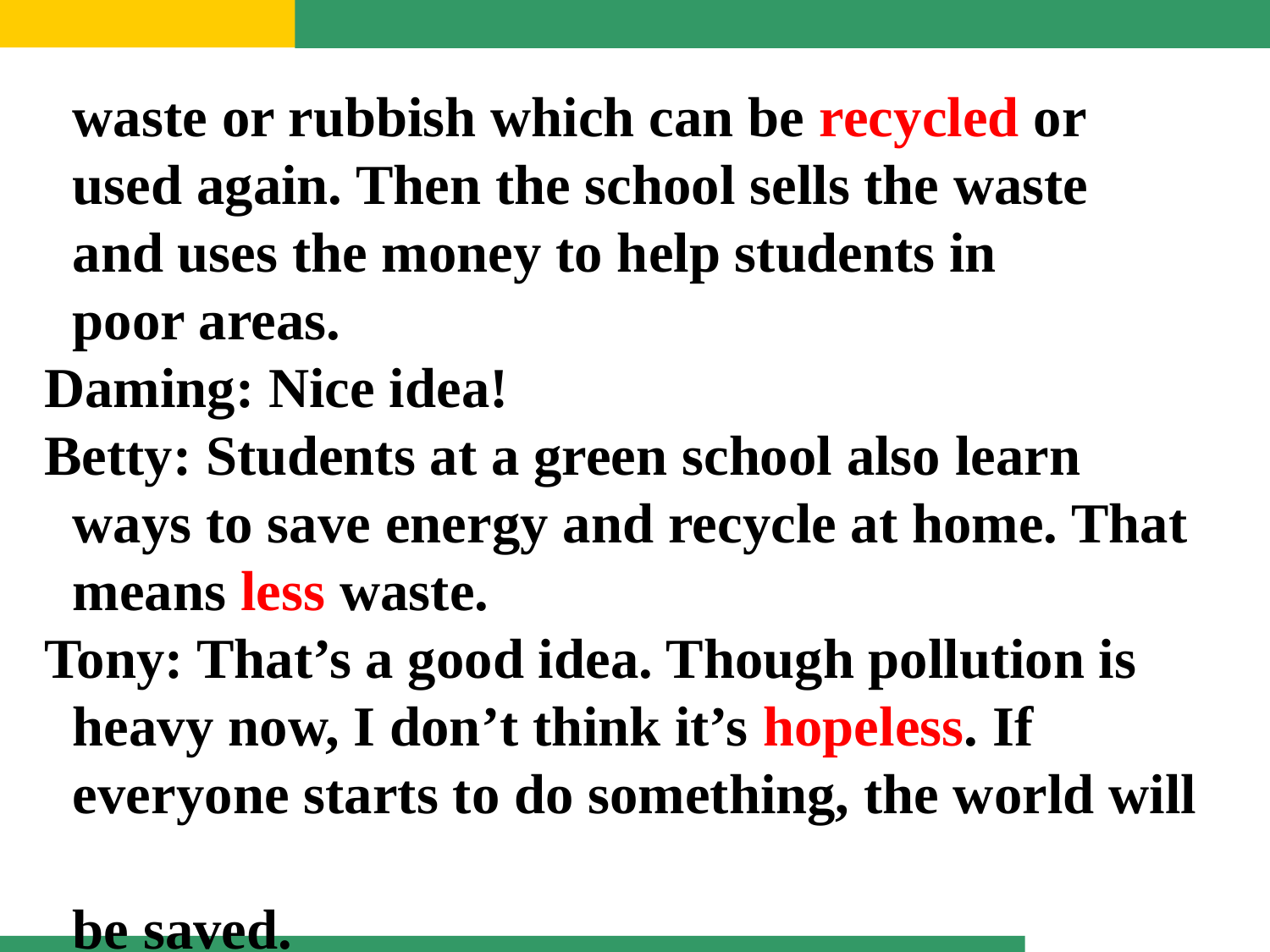

waste or rubbish which can be recycled or
  used again. Then the school sells the waste
  and uses the money to help students in
  poor areas.
Daming: Nice idea!
Betty: Students at a green school also learn
  ways to save energy and recycle at home. That
  means less waste.
Tony: That’s a good idea. Though pollution is
  heavy now, I don’t think it’s hopeless. If
  everyone starts to do something, the world will
  be saved.